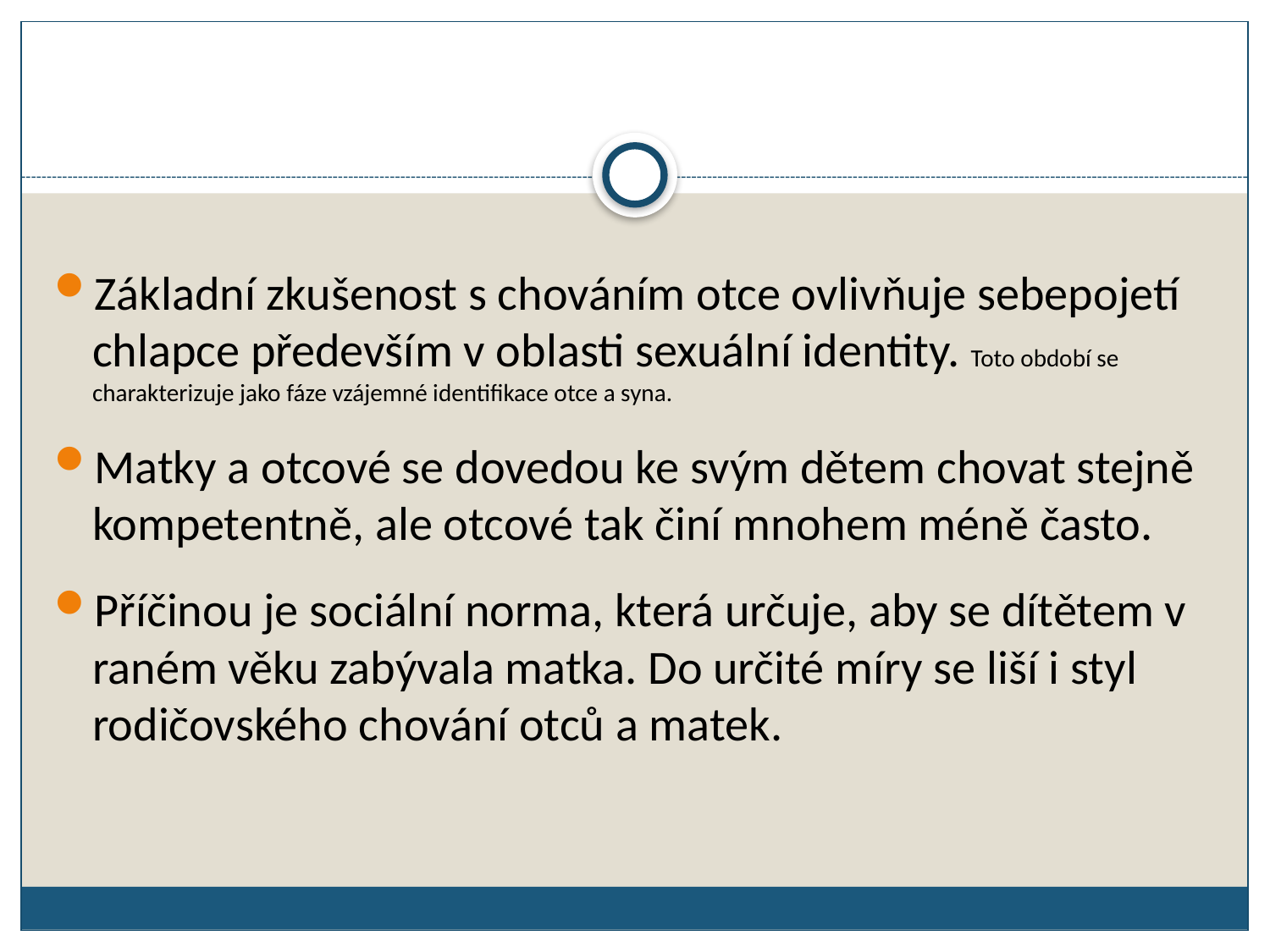

Základní zkušenost s chováním otce ovlivňuje sebepojetí chlapce především v oblasti sexuální identity. Toto období se charakterizuje jako fáze vzájemné identifikace otce a syna.

Matky a otcové se dovedou ke svým dětem chovat stejně kompetentně, ale otcové tak činí mnohem méně často.

Příčinou je sociální norma, která určuje, aby se dítětem v raném věku zabývala matka. Do určité míry se liší i styl rodičovského chování otců a matek.